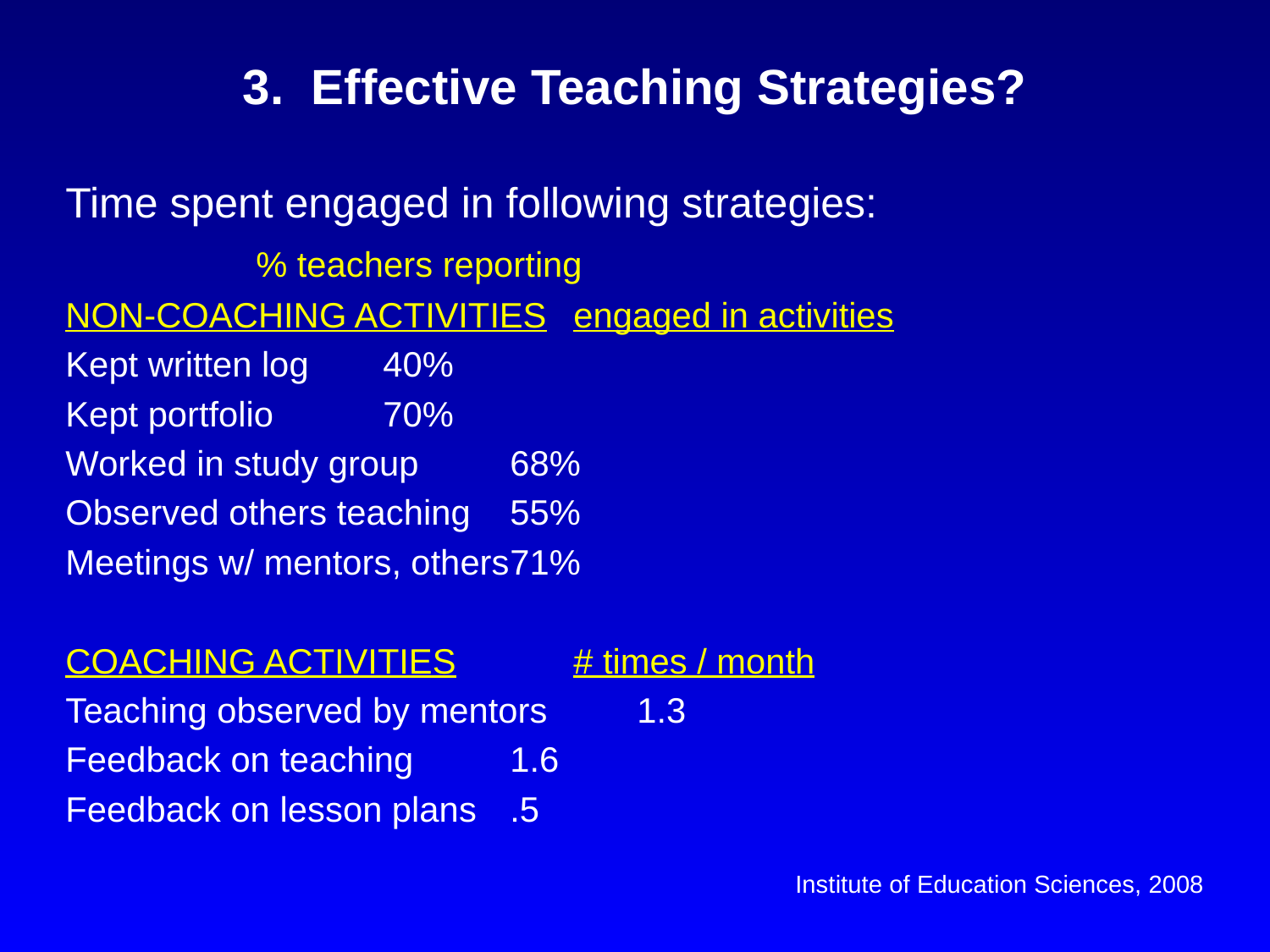

# 3.  Effective Teaching Strategies?
Time spent engaged in following strategies:
		% teachers reporting
NON-COACHING ACTIVITIES	engaged in activities
Kept written log	40%
Kept portfolio	70%
Worked in study group	68%
Observed others teaching	55%
Meetings w/ mentors, others	71%

COACHING ACTIVITIES	# times / month
Teaching observed by mentors	1.3
Feedback on teaching	1.6
Feedback on lesson plans	.5

Institute of Education Sciences, 2008